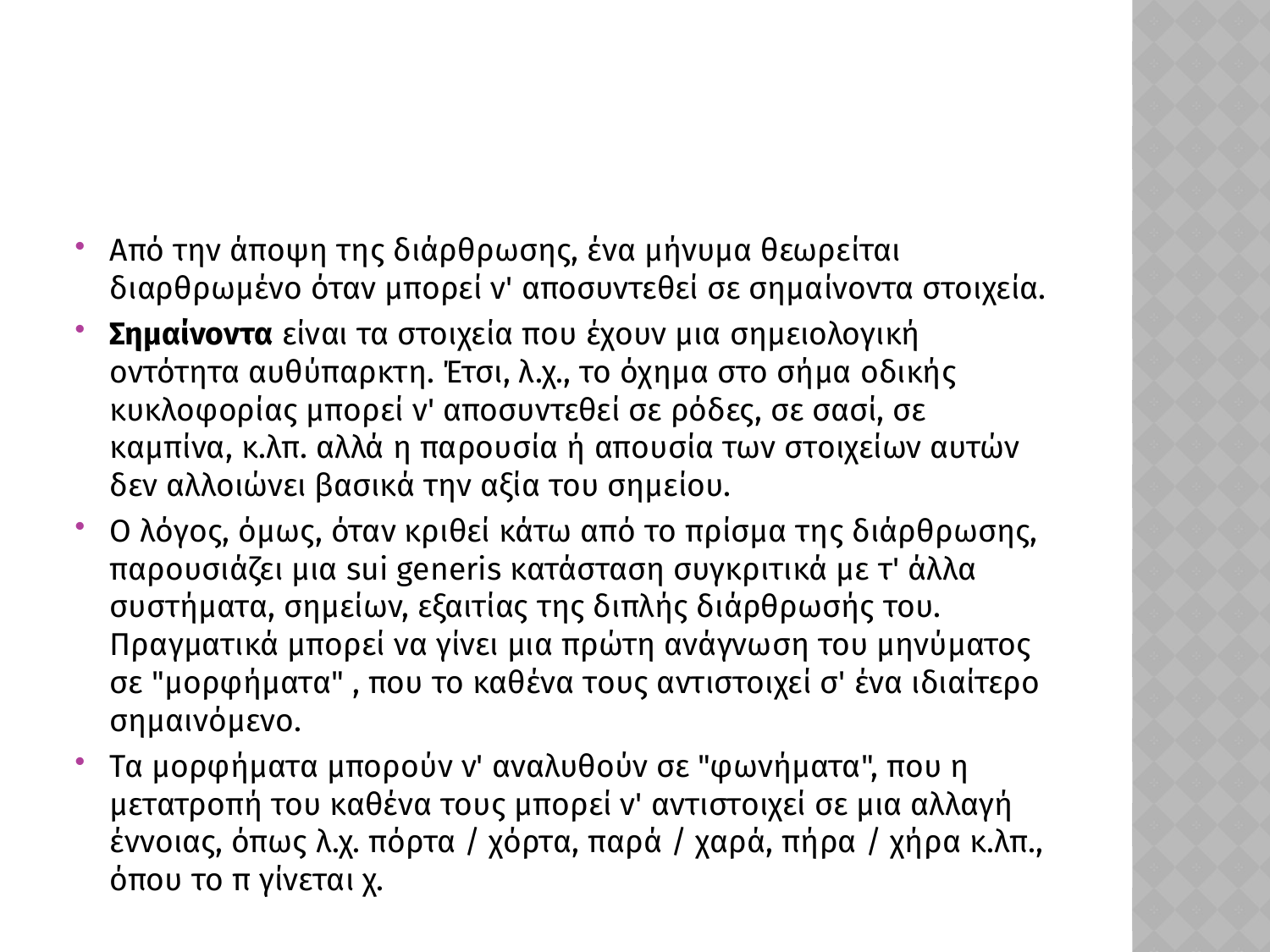

#
Από την άποψη της διάρθρωσης, ένα μήνυμα θεωρείται διαρθρωμένο όταν μπορεί ν' αποσυντεθεί σε σημαίνοντα στοιχεία.
Σημαίνοντα είναι τα στοιχεία που έχουν μια σημειολογική οντότητα αυθύπαρκτη. Έτσι, λ.χ., το όχημα στο σήμα οδικής κυκλοφορίας μπορεί ν' αποσυντεθεί σε ρόδες, σε σασί, σε καμπίνα, κ.λπ. αλλά η παρουσία ή απουσία των στοιχείων αυτών δεν αλλοιώνει βασικά την αξία του σημείου.
Ο λόγος, όμως, όταν κριθεί κάτω από το πρίσμα της διάρθρωσης, παρουσιάζει μια sui generis κατάσταση συγκριτικά με τ' άλλα συστήματα, σημείων, εξαιτίας της διπλής διάρθρωσής του. Πραγματικά μπορεί να γίνει μια πρώτη ανάγνωση του μηνύματος σε "μορφήματα" , που το καθένα τους αντιστοιχεί σ' ένα ιδιαίτερο σημαινόμενο.
Τα μορφήματα μπορούν ν' αναλυθούν σε "φωνήματα", που η μετατροπή του καθένα τους μπορεί ν' αντιστοιχεί σε μια αλλαγή έννοιας, όπως λ.χ. πόρτα / χόρτα, παρά / χαρά, πήρα / χήρα κ.λπ., όπου το π γίνεται χ.